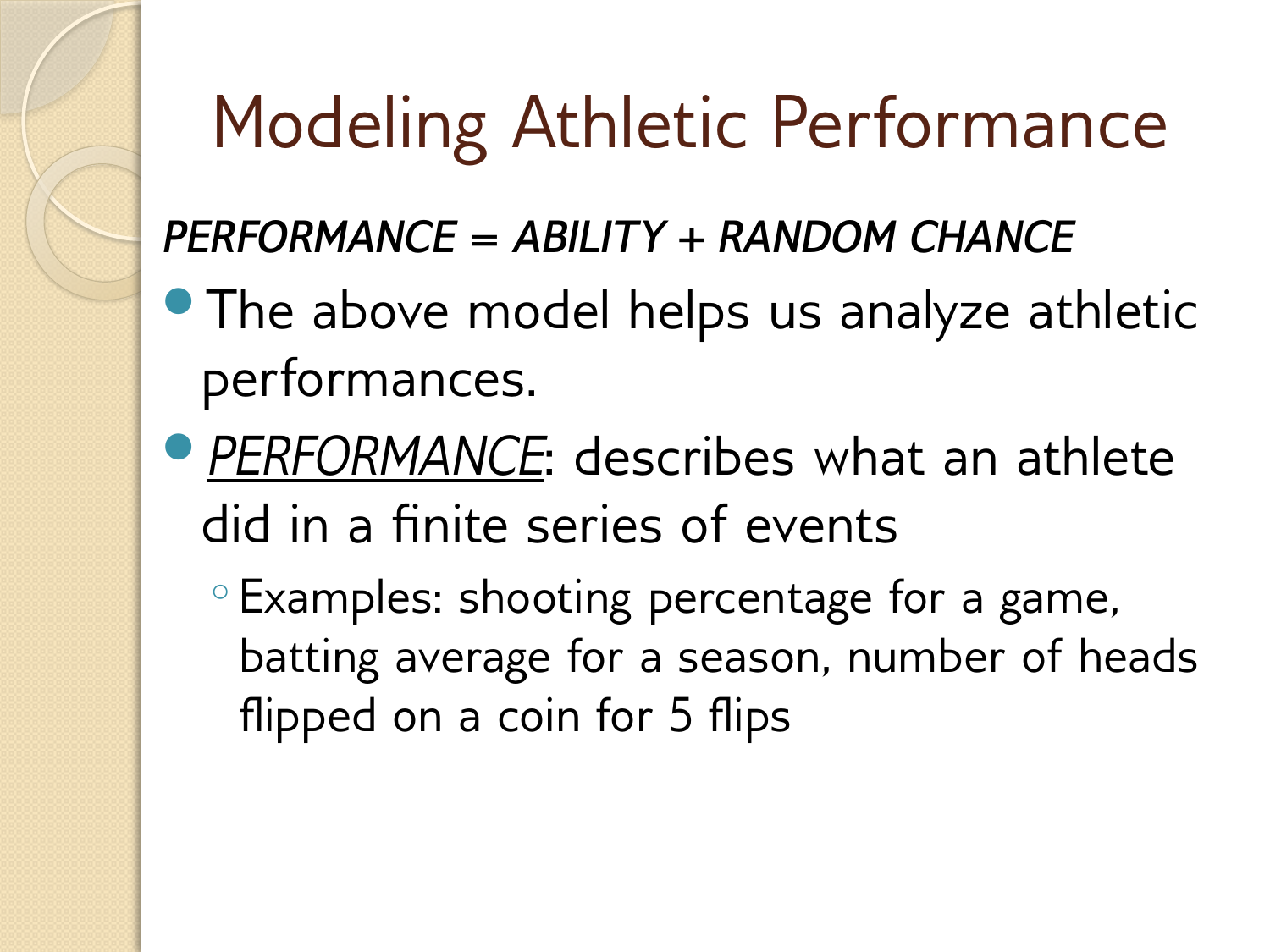

# Modeling Athletic Performance
PERFORMANCE = ABILITY + RANDOM CHANCE
The above model helps us analyze athletic performances.
PERFORMANCE: describes what an athlete did in a finite series of events
Examples: shooting percentage for a game, batting average for a season, number of heads flipped on a coin for 5 flips